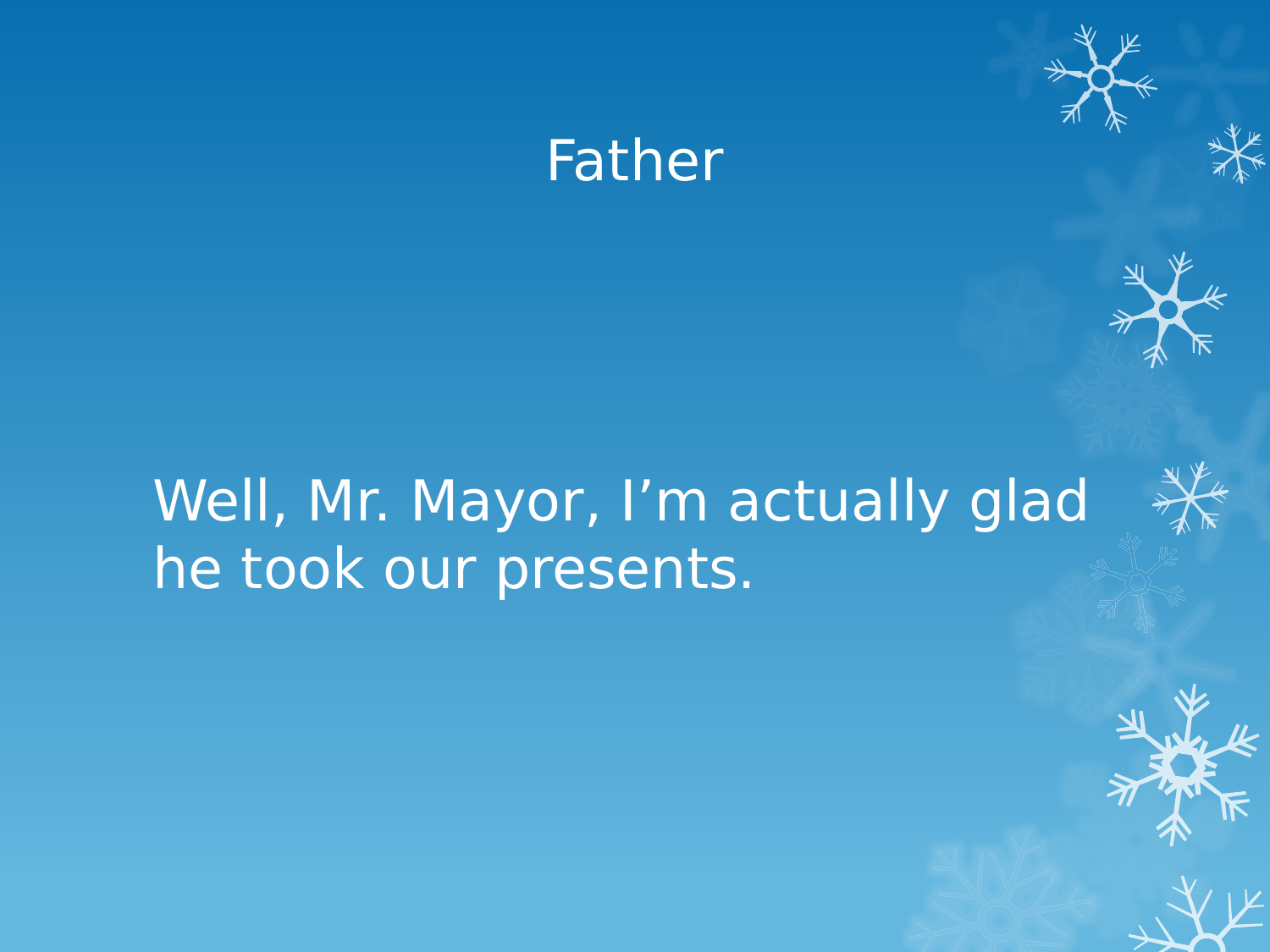

# Father
Well, Mr. Mayor, I’m actually glad he took our presents.